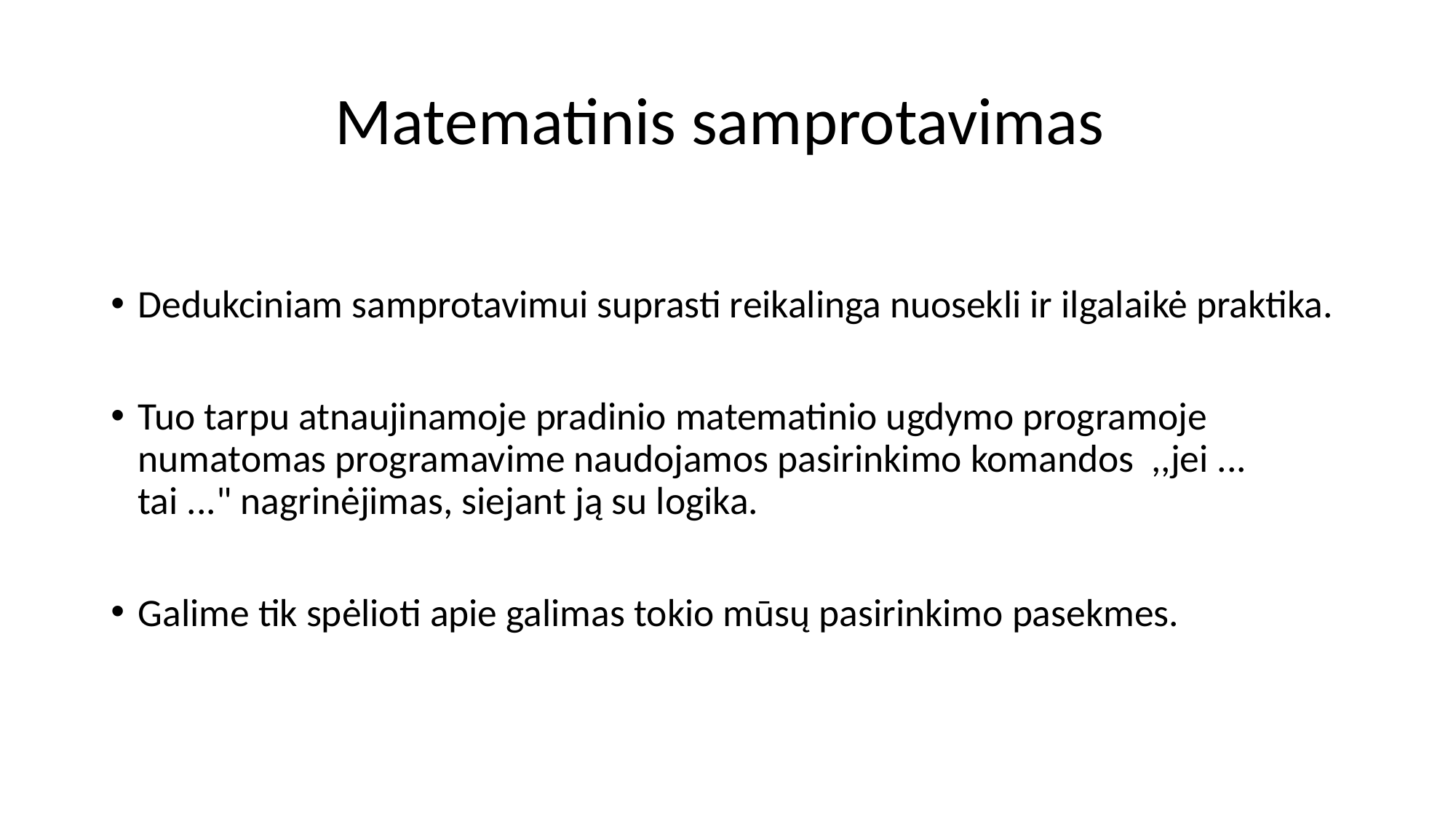

# Matematinis samprotavimas

Dedukciniam samprotavimui suprasti reikalinga nuosekli ir ilgalaikė praktika.

Tuo tarpu atnaujinamoje pradinio matematinio ugdymo programoje numatomas programavime naudojamos pasirinkimo komandos  ,,jei ... tai ..." nagrinėjimas, siejant ją su logika.

Galime tik spėlioti apie galimas tokio mūsų pasirinkimo pasekmes.